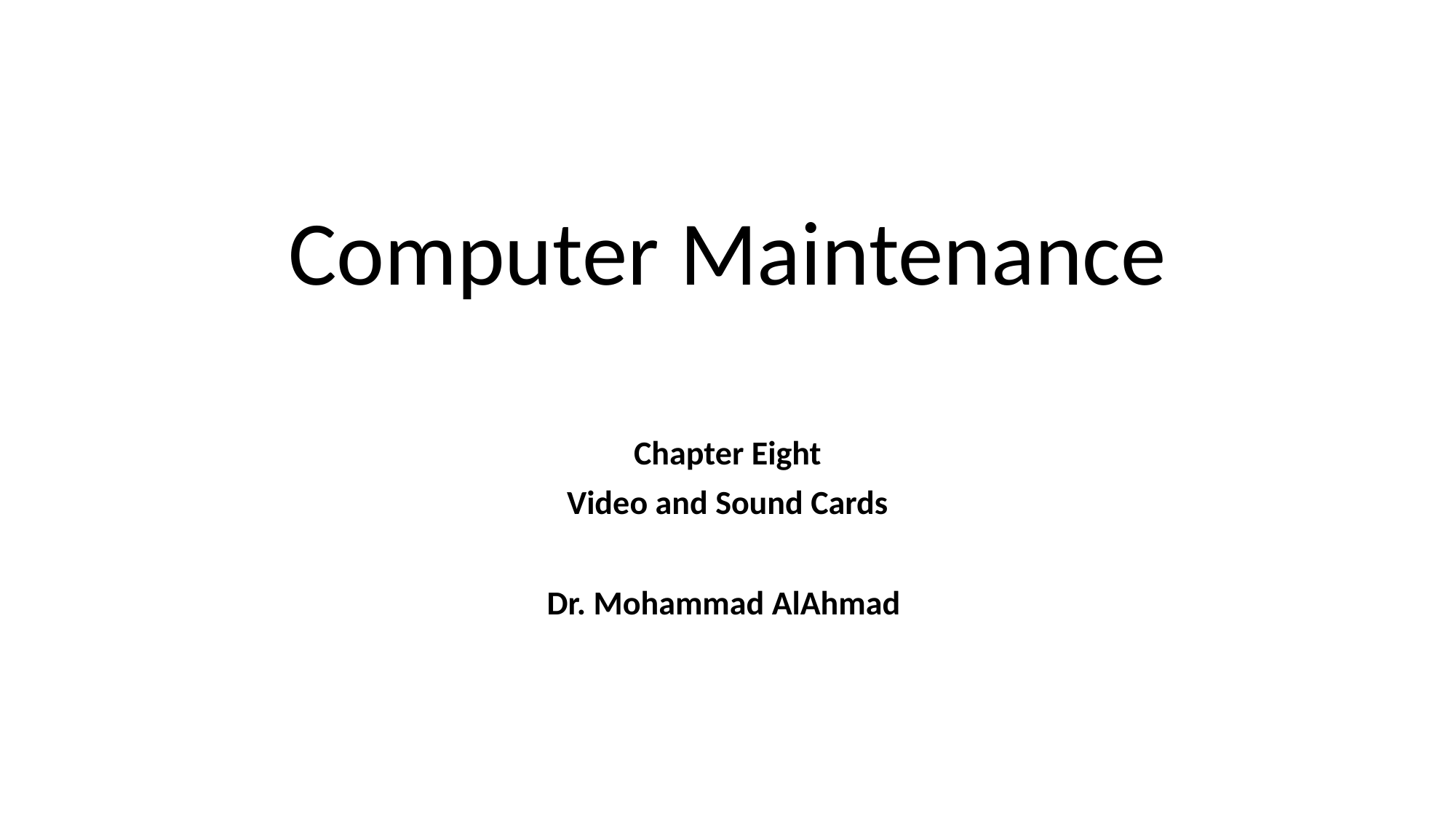

# Computer Maintenance
Chapter Eight
Video and Sound Cards

Dr. Mohammad AlAhmad